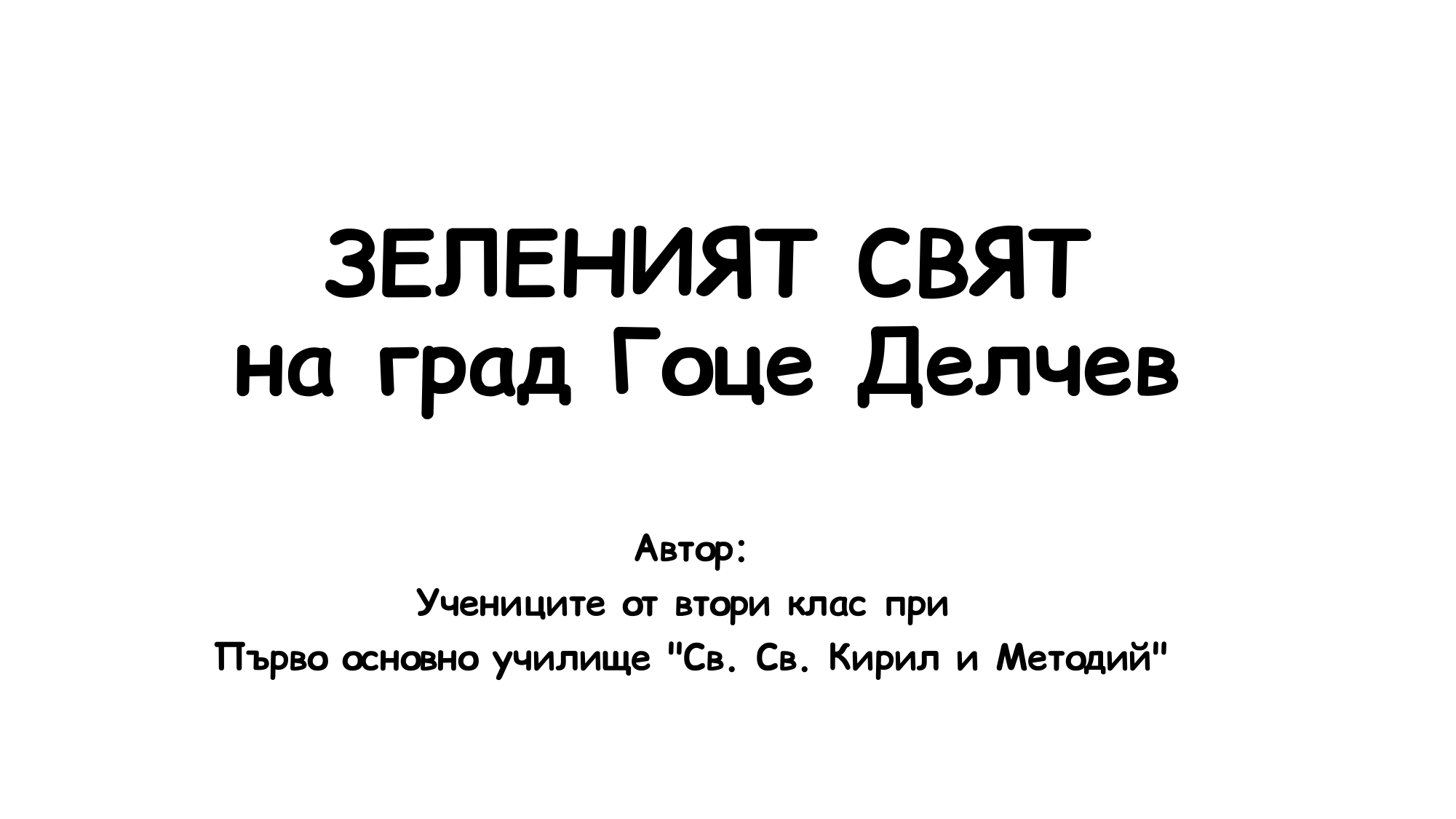

# ЗЕЛЕНИЯТ СВЯТ  на град Гоце Делчев
Автор:
Учениците от втори клас при
Първо основно училище "Св. Св. Кирил и Методий"